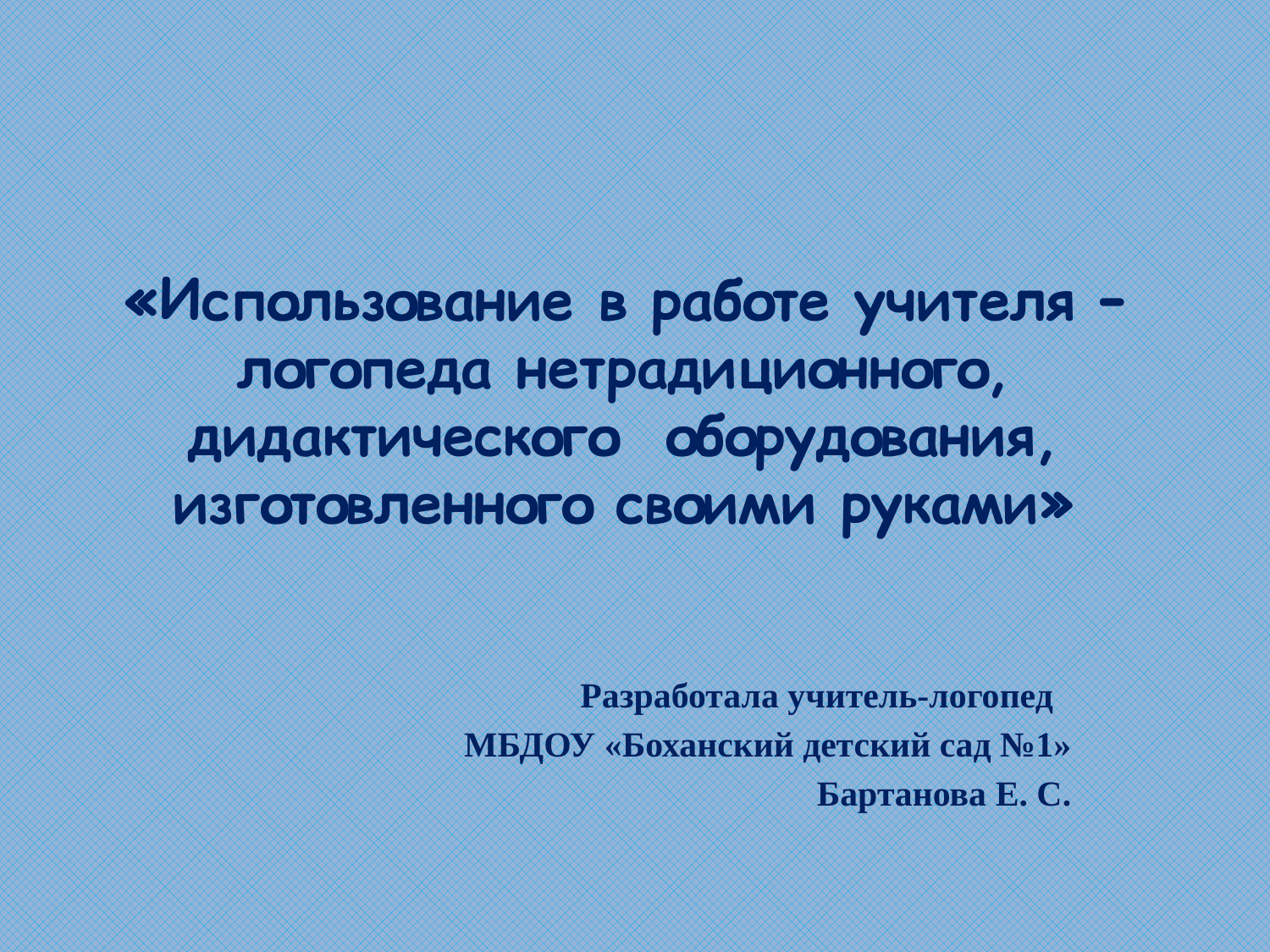

# «Использование в работе учителя – логопеда нетрадиционного, дидактического  оборудования, изготовленного своими руками»
Разработала учитель-логопед
МБДОУ «Боханский детский сад №1»
Бартанова Е. С.